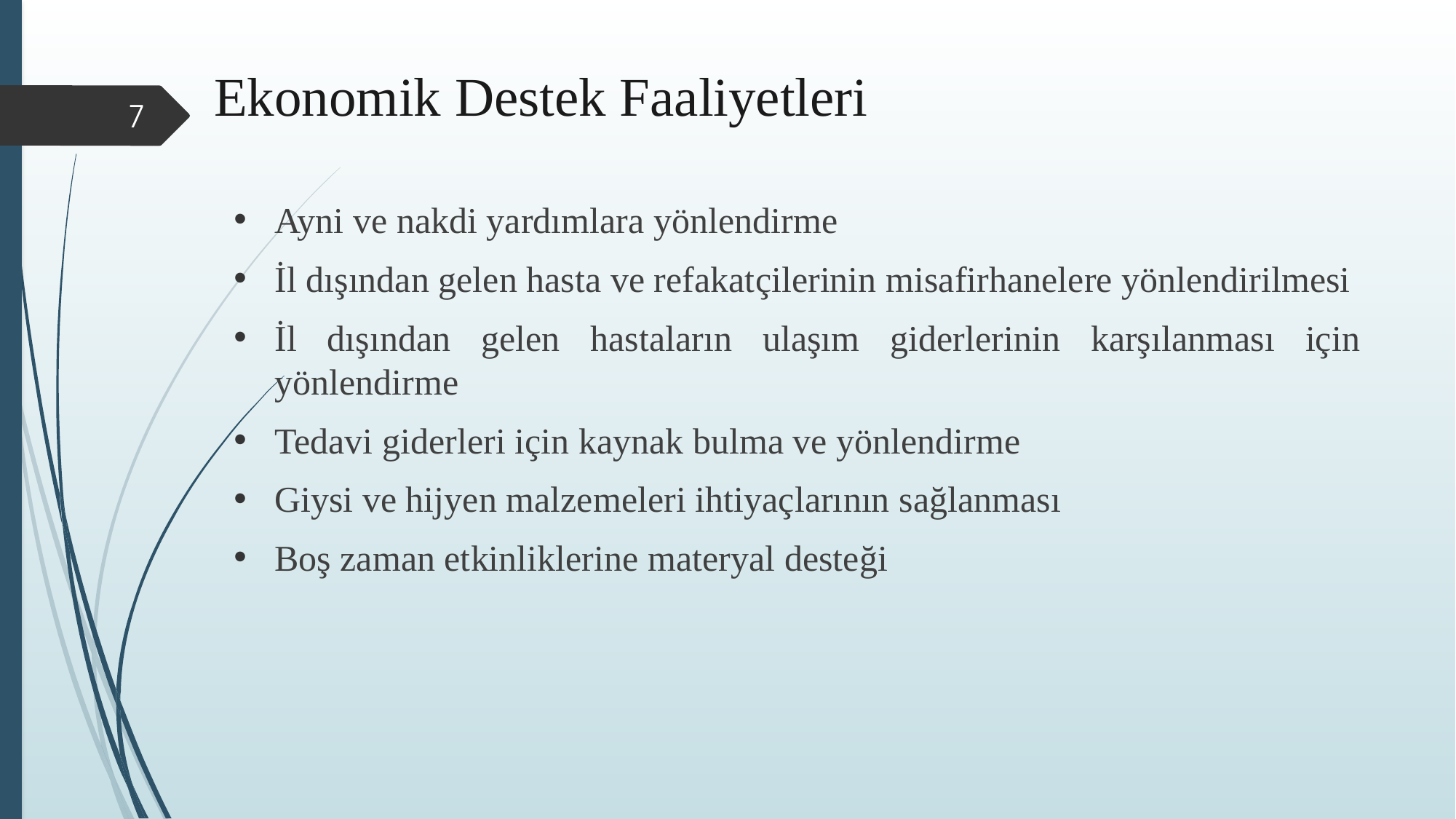

# Ekonomik Destek Faaliyetleri
7

Ayni ve nakdi yardımlara yönlendirme
İl dışından gelen hasta ve refakatçilerinin misafirhanelere yönlendirilmesi
İl dışından gelen hastaların ulaşım giderlerinin karşılanması için yönlendirme
Tedavi giderleri için kaynak bulma ve yönlendirme
Giysi ve hijyen malzemeleri ihtiyaçlarının sağlanması
Boş zaman etkinliklerine materyal desteği